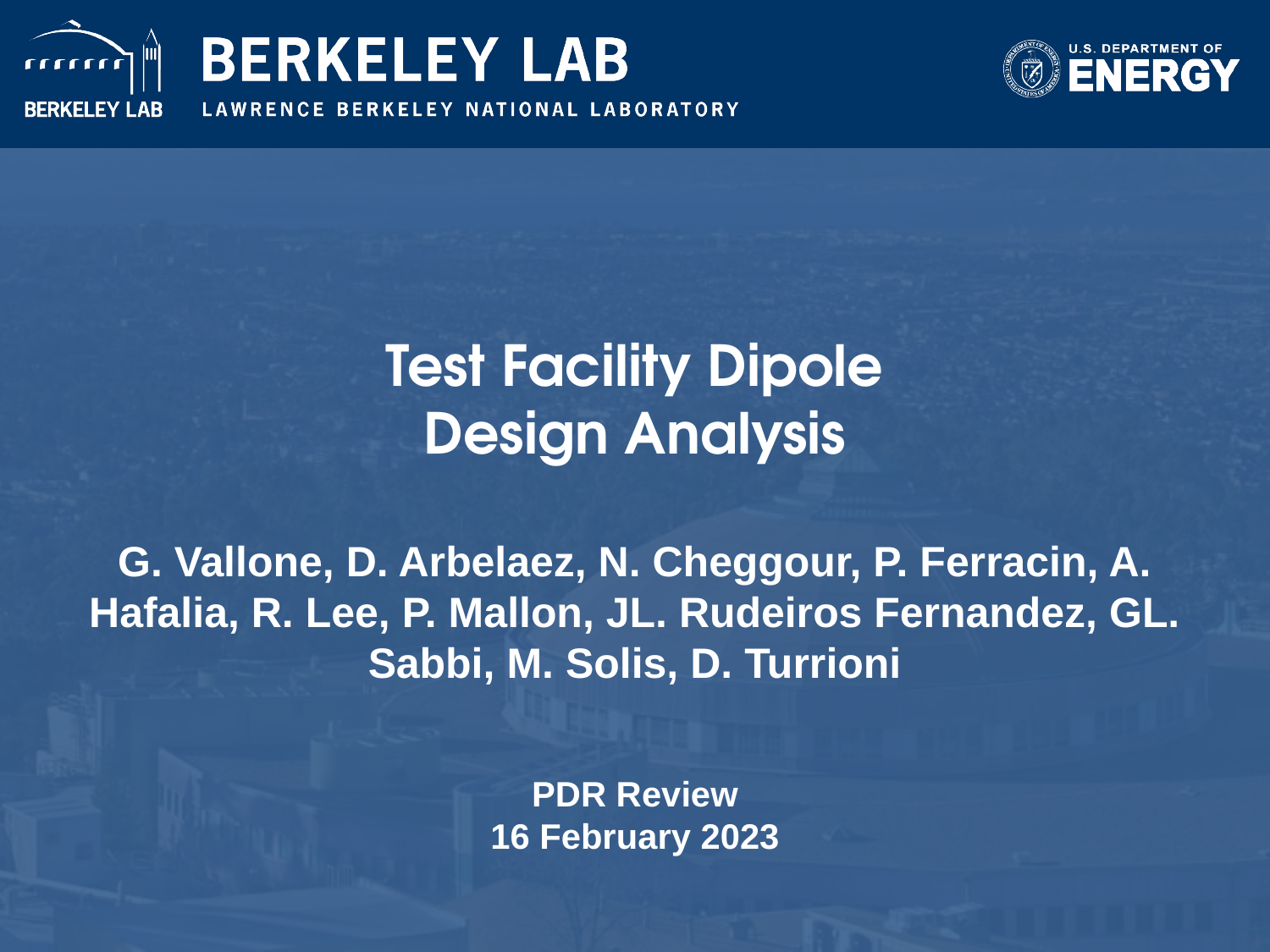

# Test Facility Dipole Design Analysis
G. Vallone, D. Arbelaez, N. Cheggour, P. Ferracin, A. Hafalia, R. Lee, P. Mallon, JL. Rudeiros Fernandez, GL. Sabbi, M. Solis, D. Turrioni

PDR Review
16 February 2023